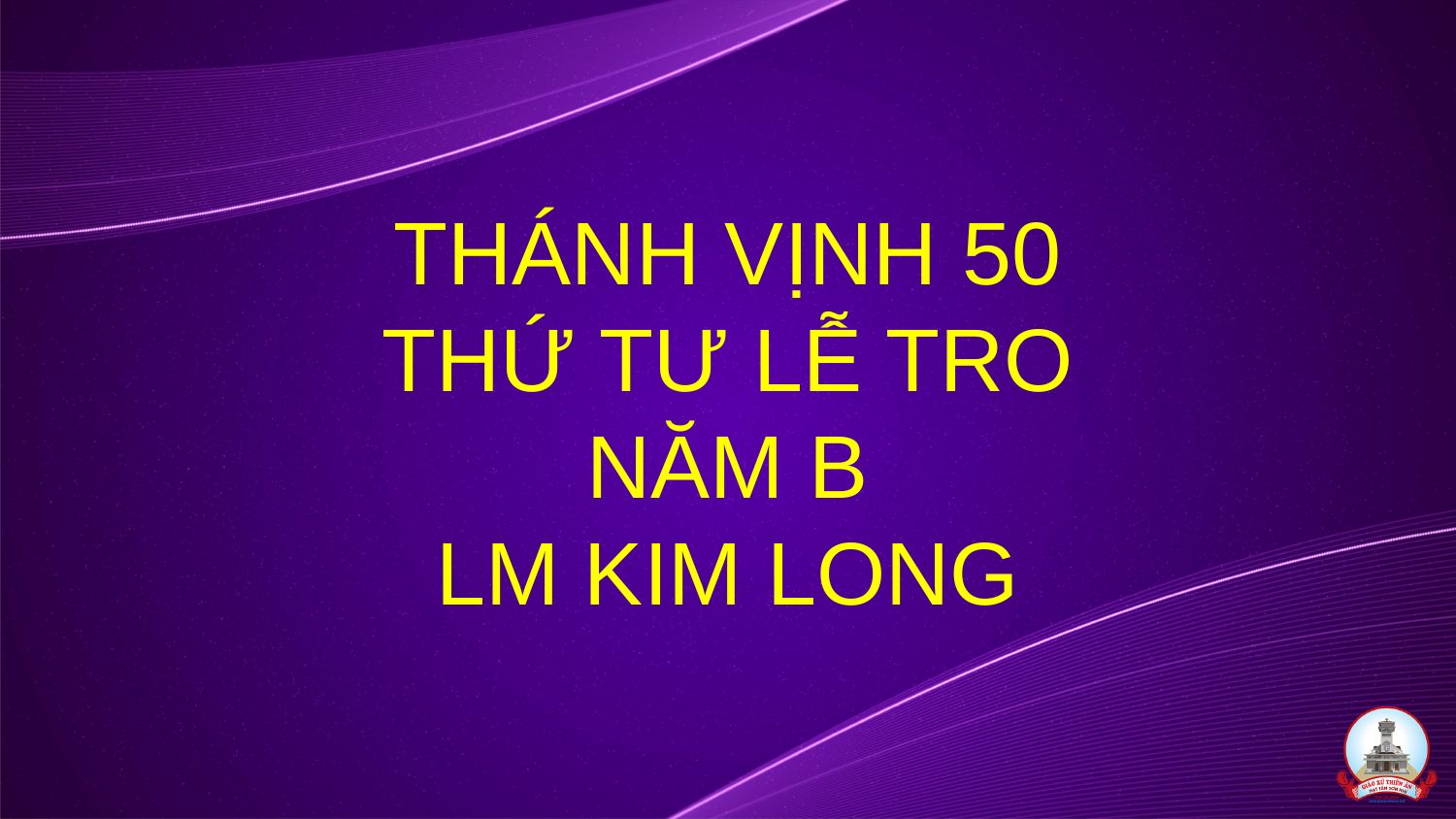

# THÁNH VỊNH 50 THỨ TƯ LỄ TRO NĂM B LM KIM LONG